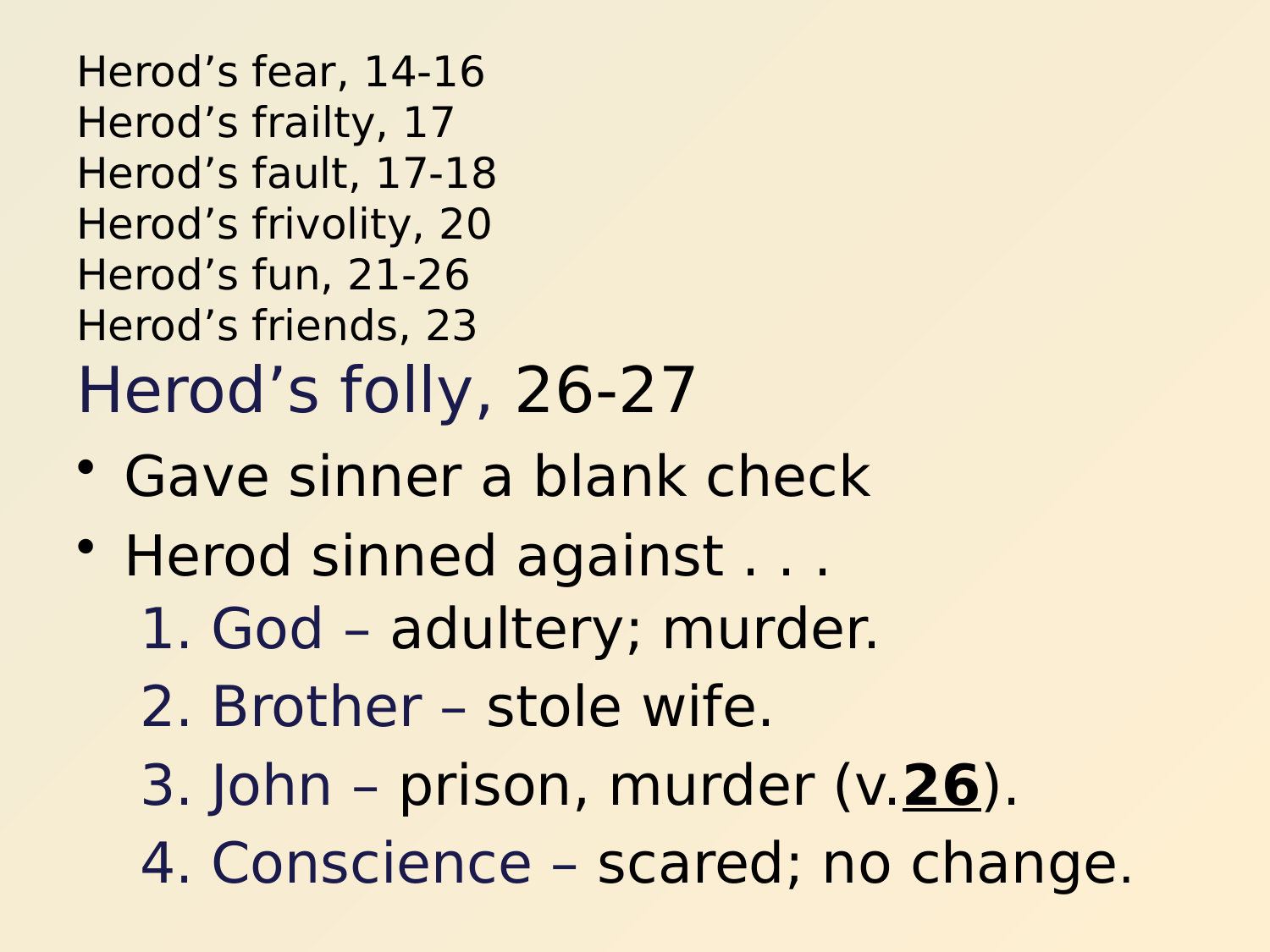

# Herod’s fear, 14-16 Herod’s frailty, 17 Herod’s fault, 17-18 Herod’s frivolity, 20 Herod’s fun, 21-26 Herod’s friends, 23 Herod’s folly, 26-27
Gave sinner a blank check
Herod sinned against . . .
God – adultery; murder.
Brother – stole wife.
John – prison, murder (v.26).
Conscience – scared; no change.